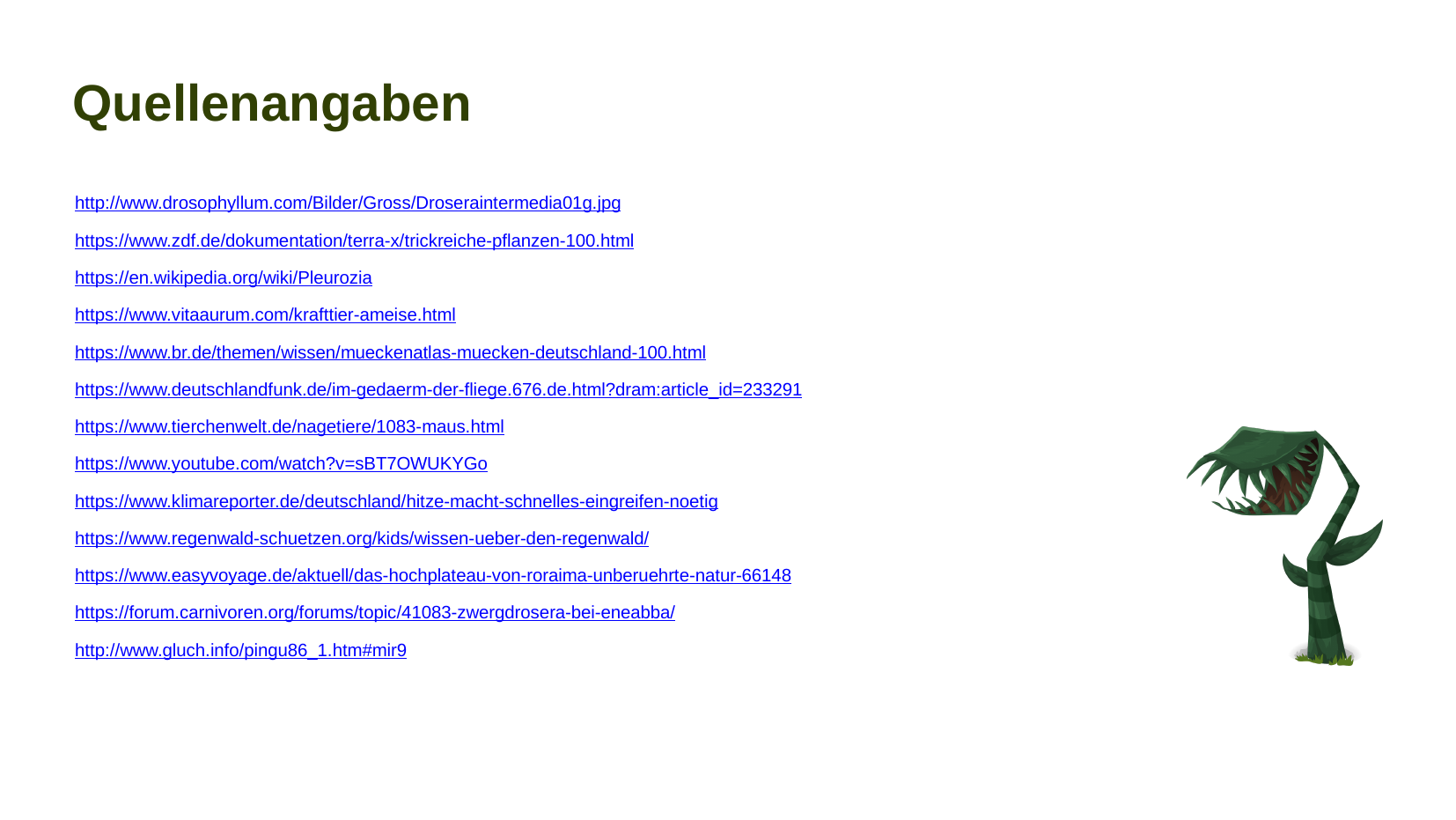

Quellenangaben
http://www.drosophyllum.com/Bilder/Gross/Droseraintermedia01g.jpg
https://www.zdf.de/dokumentation/terra-x/trickreiche-pflanzen-100.html
https://en.wikipedia.org/wiki/Pleurozia
https://www.vitaaurum.com/krafttier-ameise.html
https://www.br.de/themen/wissen/mueckenatlas-muecken-deutschland-100.html
https://www.deutschlandfunk.de/im-gedaerm-der-fliege.676.de.html?dram:article_id=233291
https://www.tierchenwelt.de/nagetiere/1083-maus.html
https://www.youtube.com/watch?v=sBT7OWUKYGo
https://www.klimareporter.de/deutschland/hitze-macht-schnelles-eingreifen-noetig
https://www.regenwald-schuetzen.org/kids/wissen-ueber-den-regenwald/
https://www.easyvoyage.de/aktuell/das-hochplateau-von-roraima-unberuehrte-natur-66148
https://forum.carnivoren.org/forums/topic/41083-zwergdrosera-bei-eneabba/
http://www.gluch.info/pingu86_1.htm#mir9